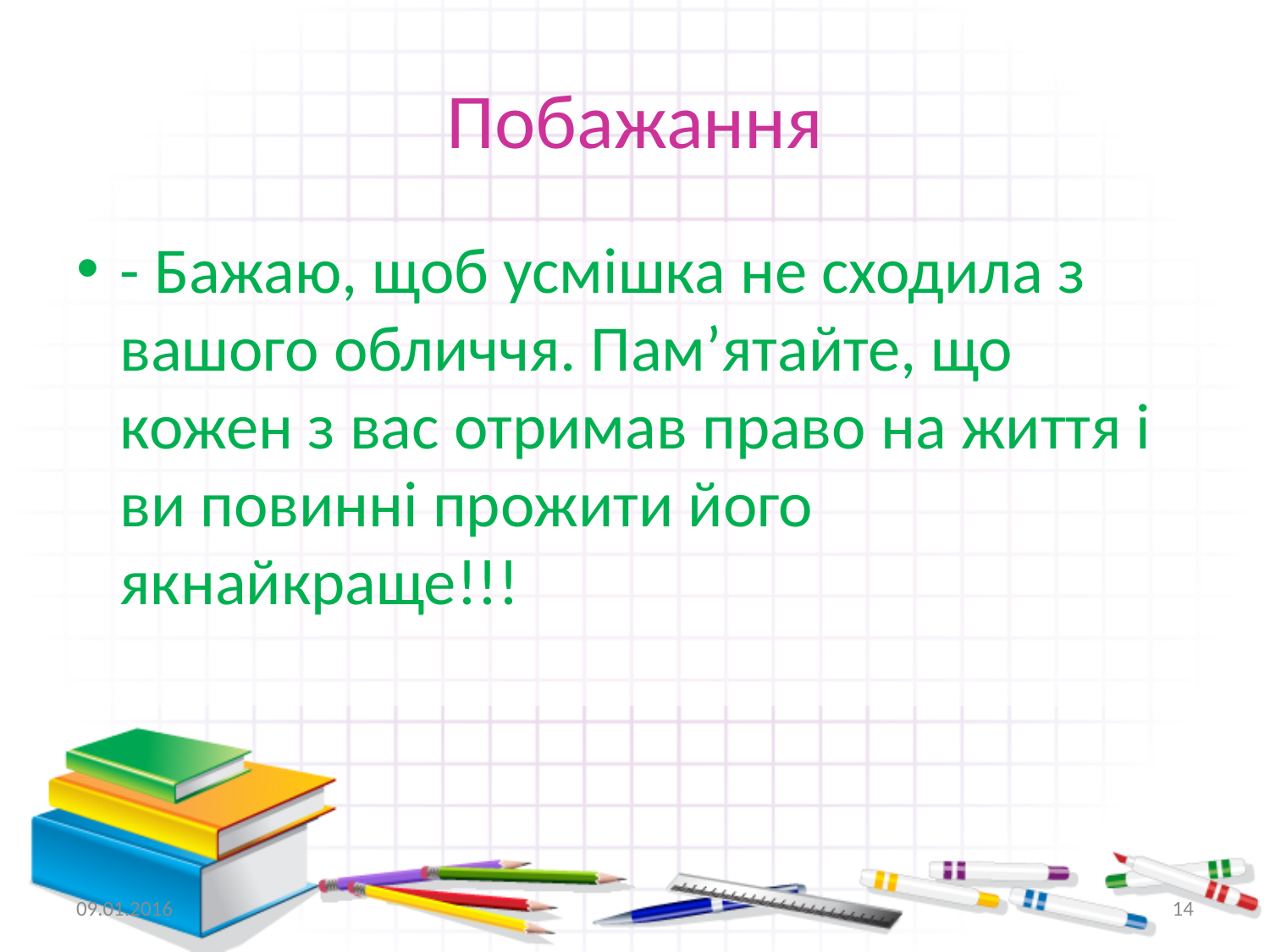

# Побажання
- Бажаю, щоб усмішка не сходила з вашого обличчя. Пам’ятайте, що кожен з вас отримав право на життя і ви повинні прожити його якнайкраще!!!
09.01.2016
14